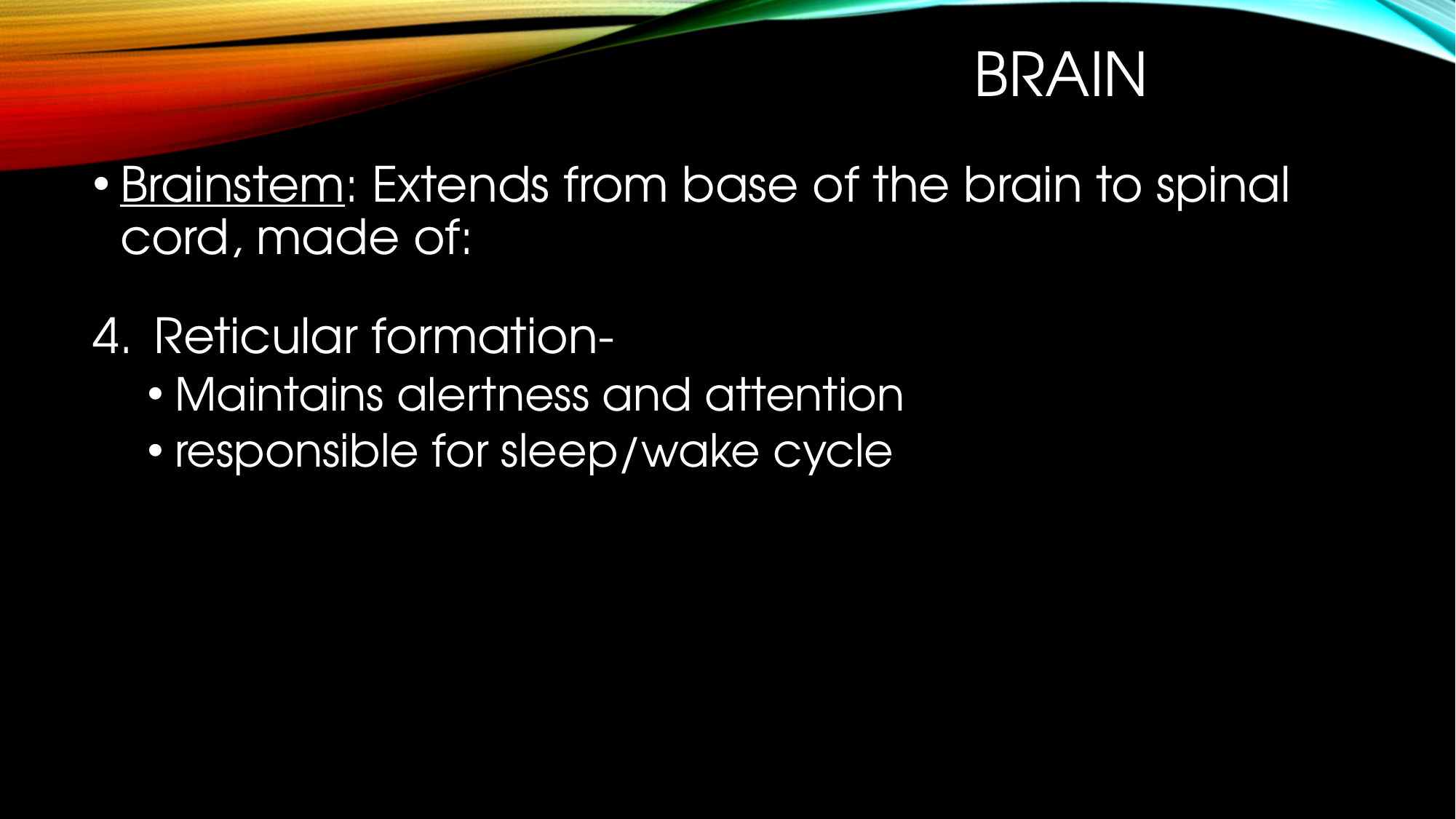

# Brain
Brainstem: Extends from base of the brain to spinal cord, made of:

Reticular formation-
Maintains alertness and attention
responsible for sleep/wake cycle